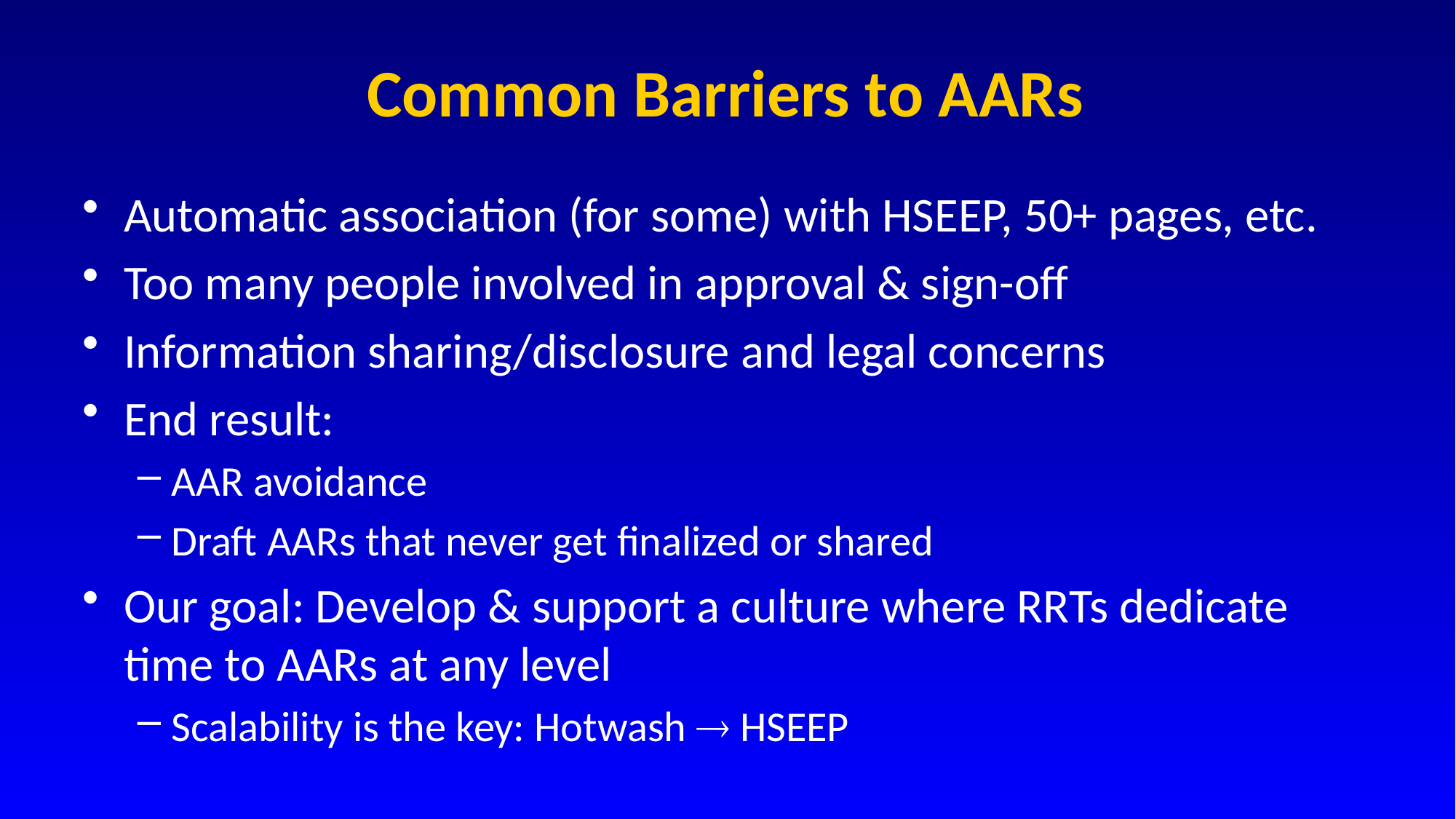

# Common Barriers to AARs
Automatic association (for some) with HSEEP, 50+ pages, etc.
Too many people involved in approval & sign-off
Information sharing/disclosure and legal concerns
End result:
AAR avoidance
Draft AARs that never get finalized or shared
Our goal: Develop & support a culture where RRTs dedicate time to AARs at any level
Scalability is the key: Hotwash → HSEEP